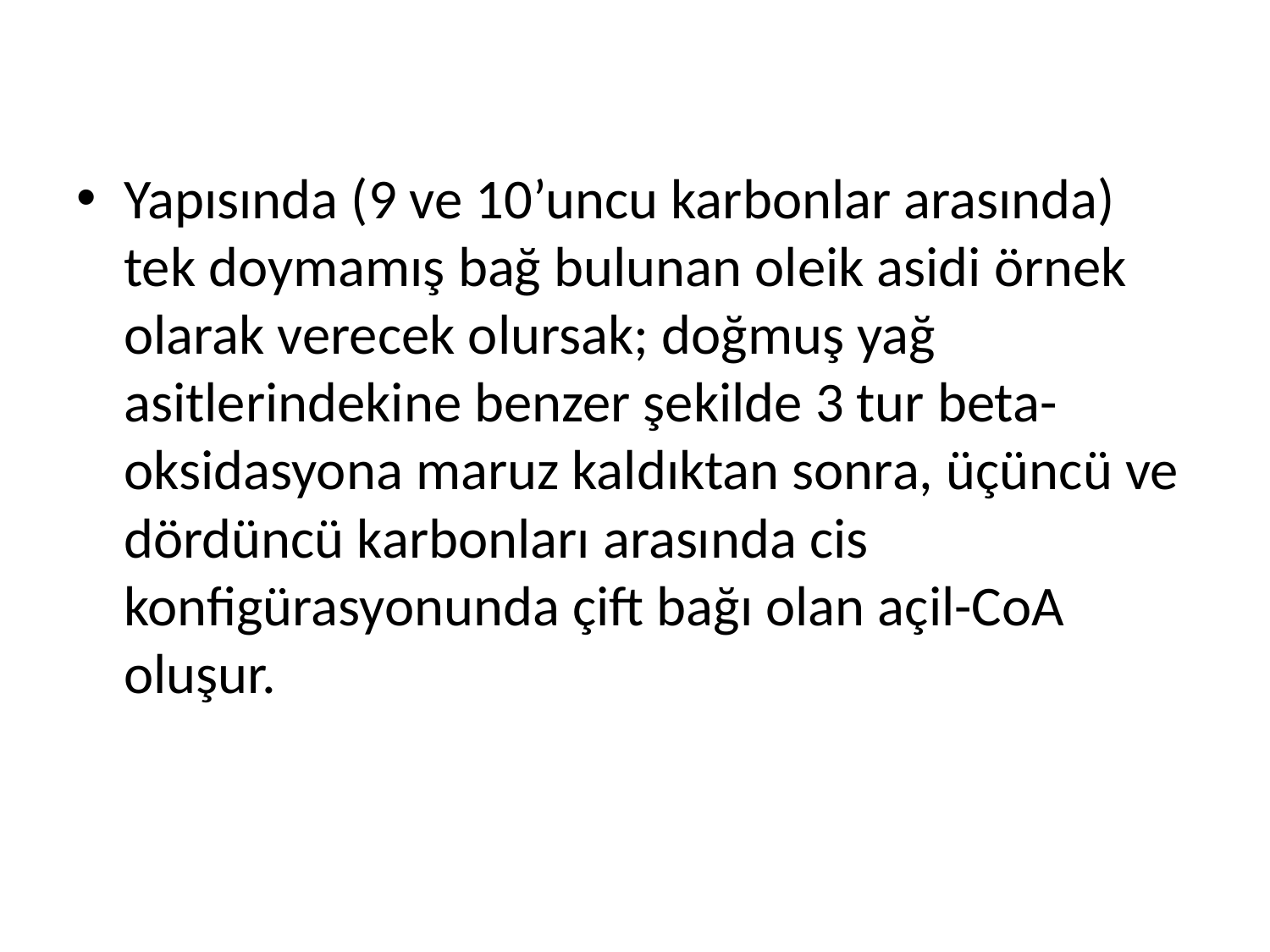

Yapısında (9 ve 10’uncu karbonlar arasında) tek doymamış bağ bulunan oleik asidi örnek olarak verecek olursak; doğmuş yağ asitlerindekine benzer şekilde 3 tur beta-oksidasyona maruz kaldıktan sonra, üçüncü ve dördüncü karbonları arasında cis konfigürasyonunda çift bağı olan açil-CoA oluşur.